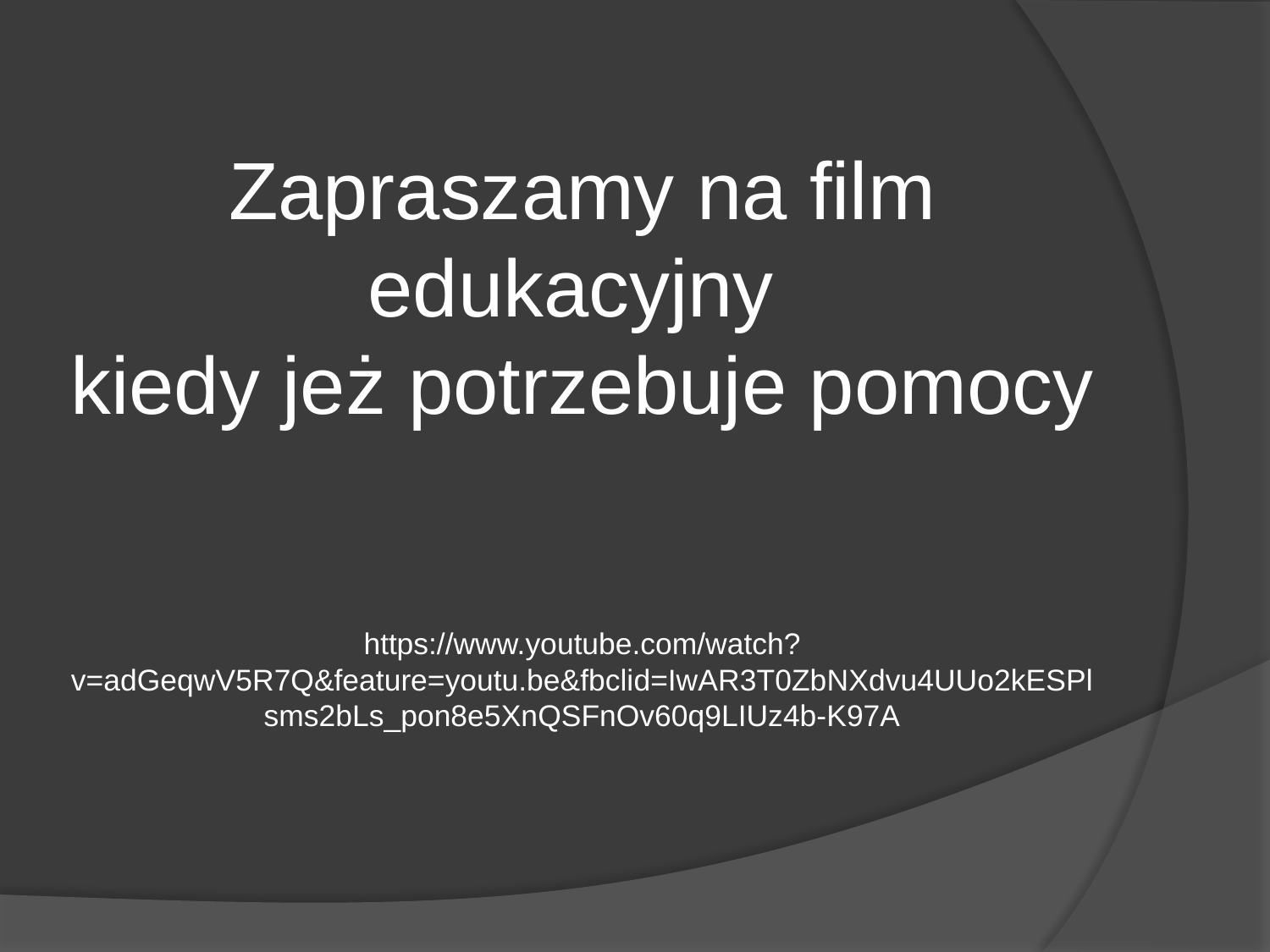

# Zapraszamy na film edukacyjny kiedy jeż potrzebuje pomocy https://www.youtube.com/watch?v=adGeqwV5R7Q&feature=youtu.be&fbclid=IwAR3T0ZbNXdvu4UUo2kESPlsms2bLs_pon8e5XnQSFnOv60q9LIUz4b-K97A